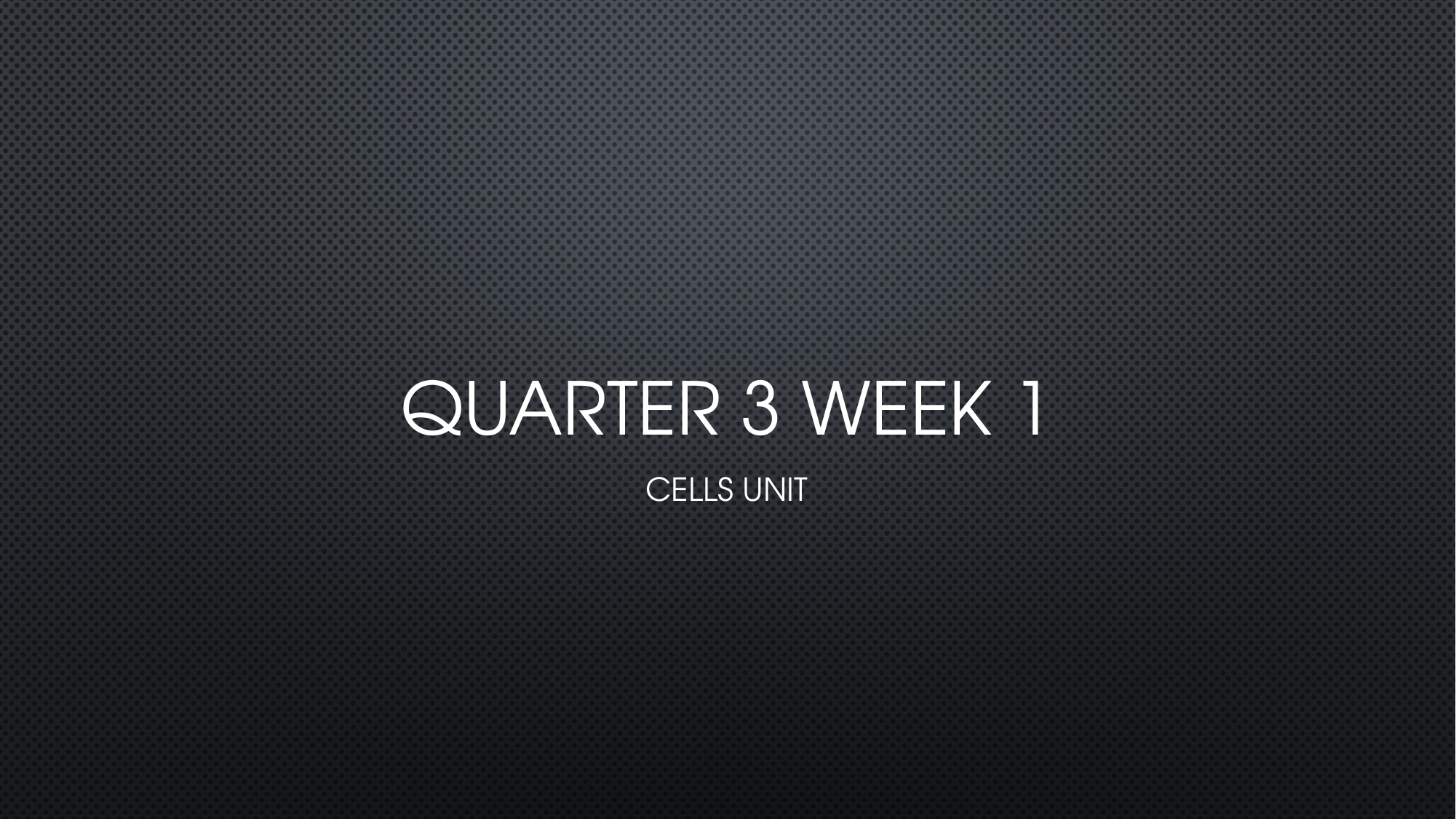

# Quarter 3 Week 1
Cells unit